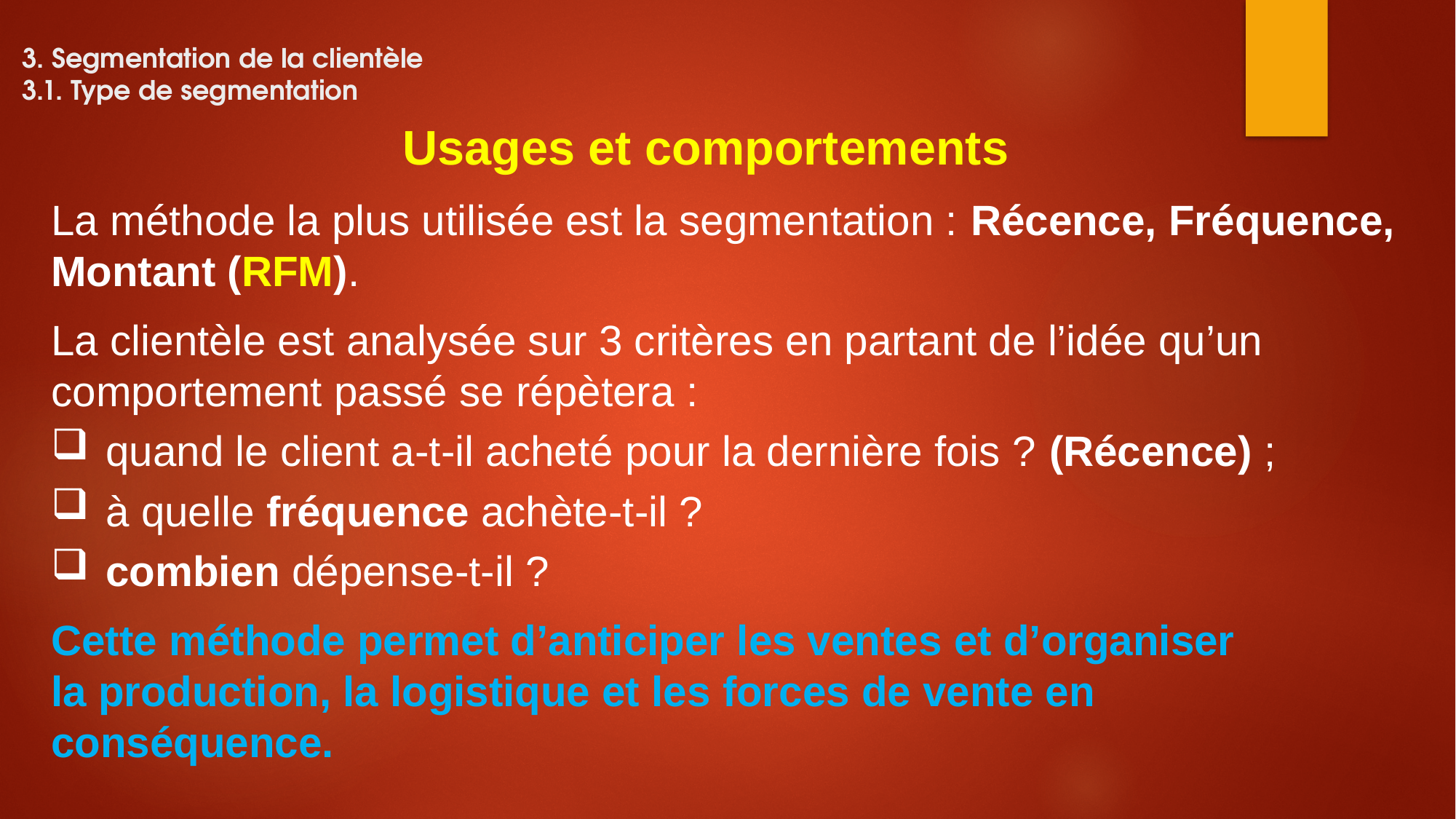

# 3. Segmentation de la clientèle 3.1. Type de segmentation
Usages et comportements
La méthode la plus utilisée est la segmentation : Récence, Fréquence, Montant (RFM).
La clientèle est analysée sur 3 critères en partant de l’idée qu’un comportement passé se répètera :
quand le client a-t-il acheté pour la dernière fois ? (Récence) ;
à quelle fréquence achète-t-il ?
combien dépense-t-il ?
Cette méthode permet d’anticiper les ventes et d’organiser
la production, la logistique et les forces de vente en
conséquence.